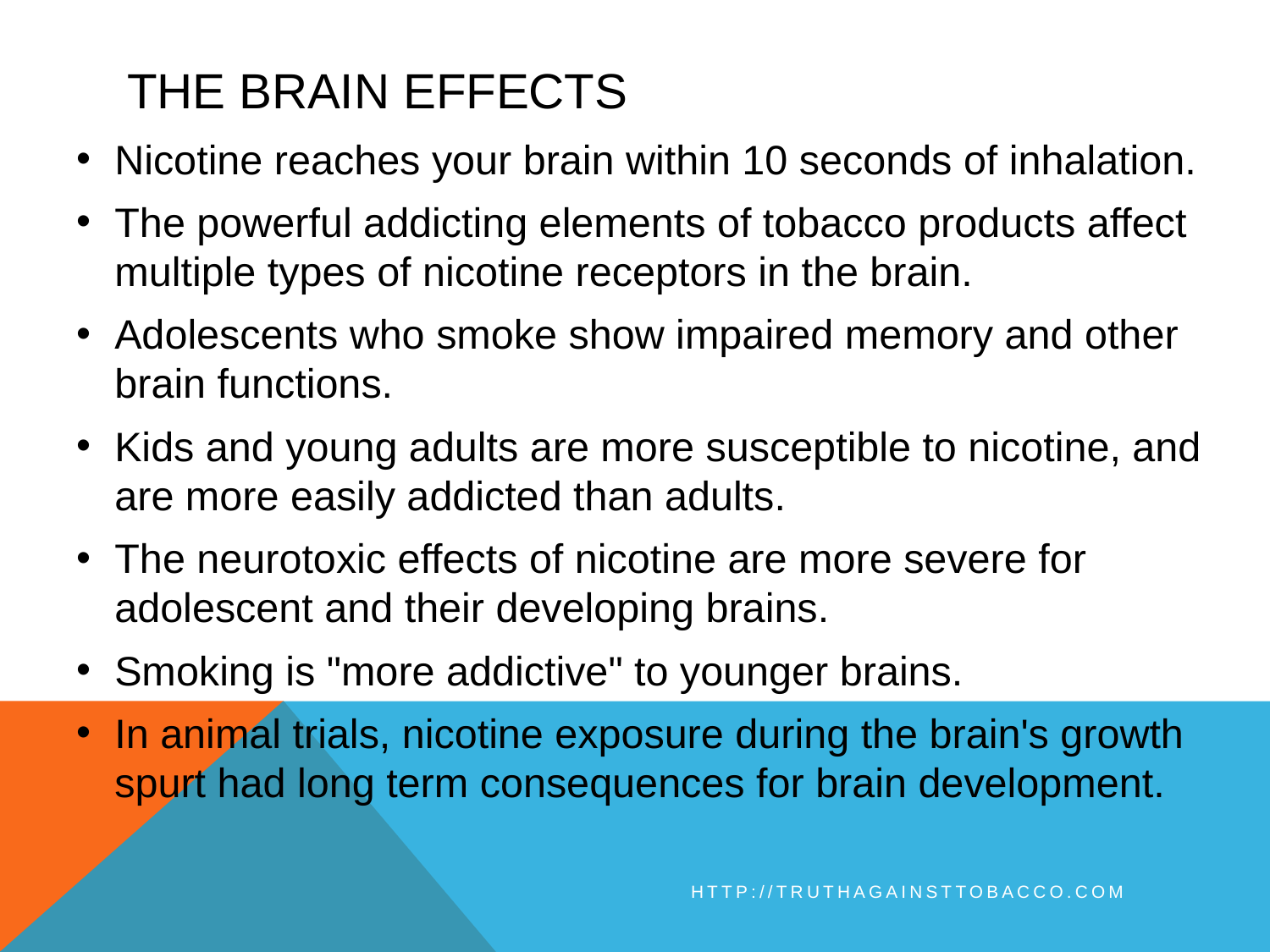

# The brain effects
Nicotine reaches your brain within 10 seconds of inhalation.
The powerful addicting elements of tobacco products affect multiple types of nicotine receptors in the brain.
Adolescents who smoke show impaired memory and other brain functions.
Kids and young adults are more susceptible to nicotine, and are more easily addicted than adults.
The neurotoxic effects of nicotine are more severe for adolescent and their developing brains.
Smoking is "more addictive" to younger brains.
In animal trials, nicotine exposure during the brain's growth spurt had long term consequences for brain development.

http://truthagainsttobacco.com